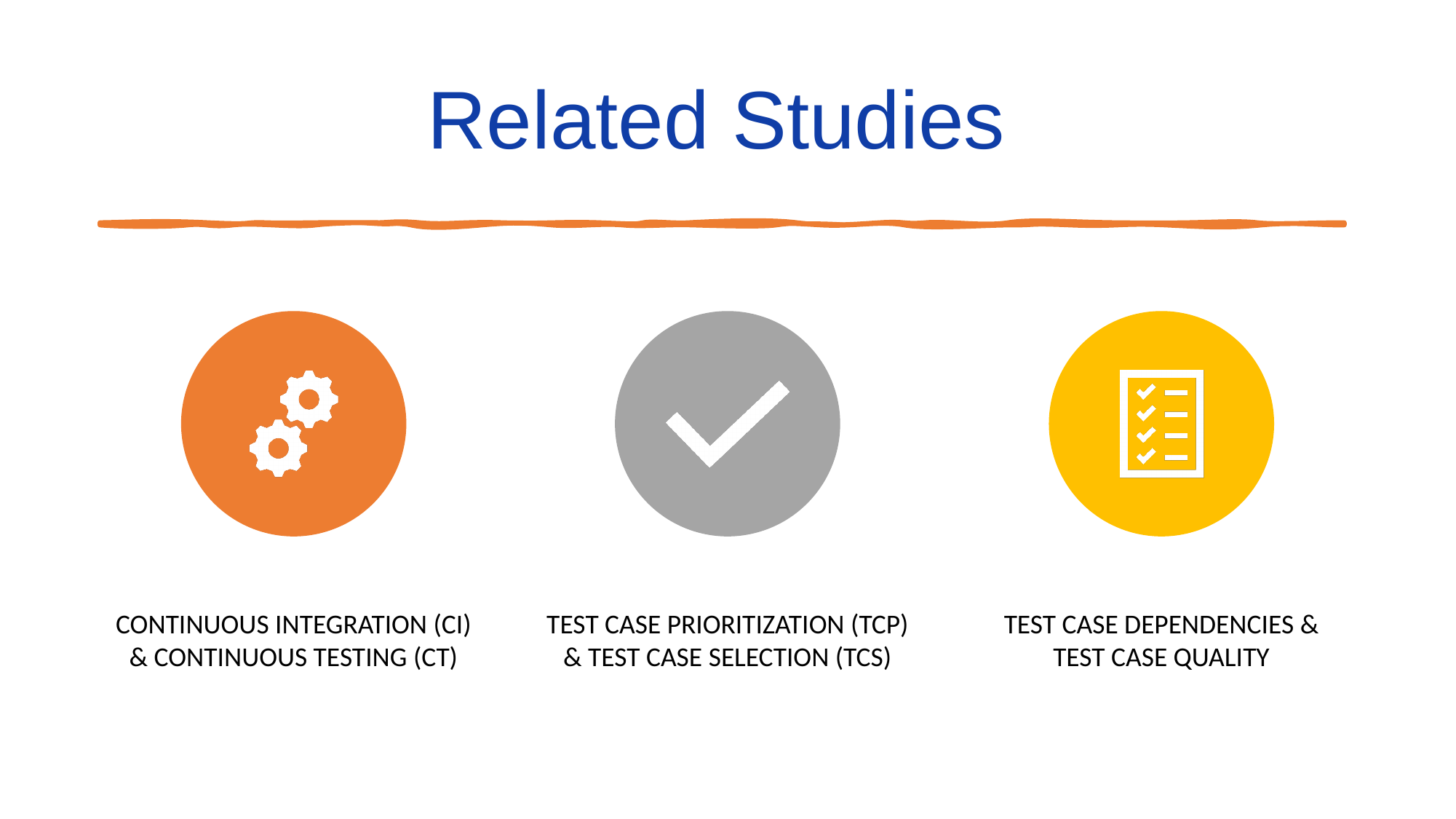

# Related Studies

Continuous Integration (CI) & Continuous Testing (CT)
Test Case Prioritization (TCP) & Test Case Selection (TCS)
Test Case Dependencies & Test Case Quality
6